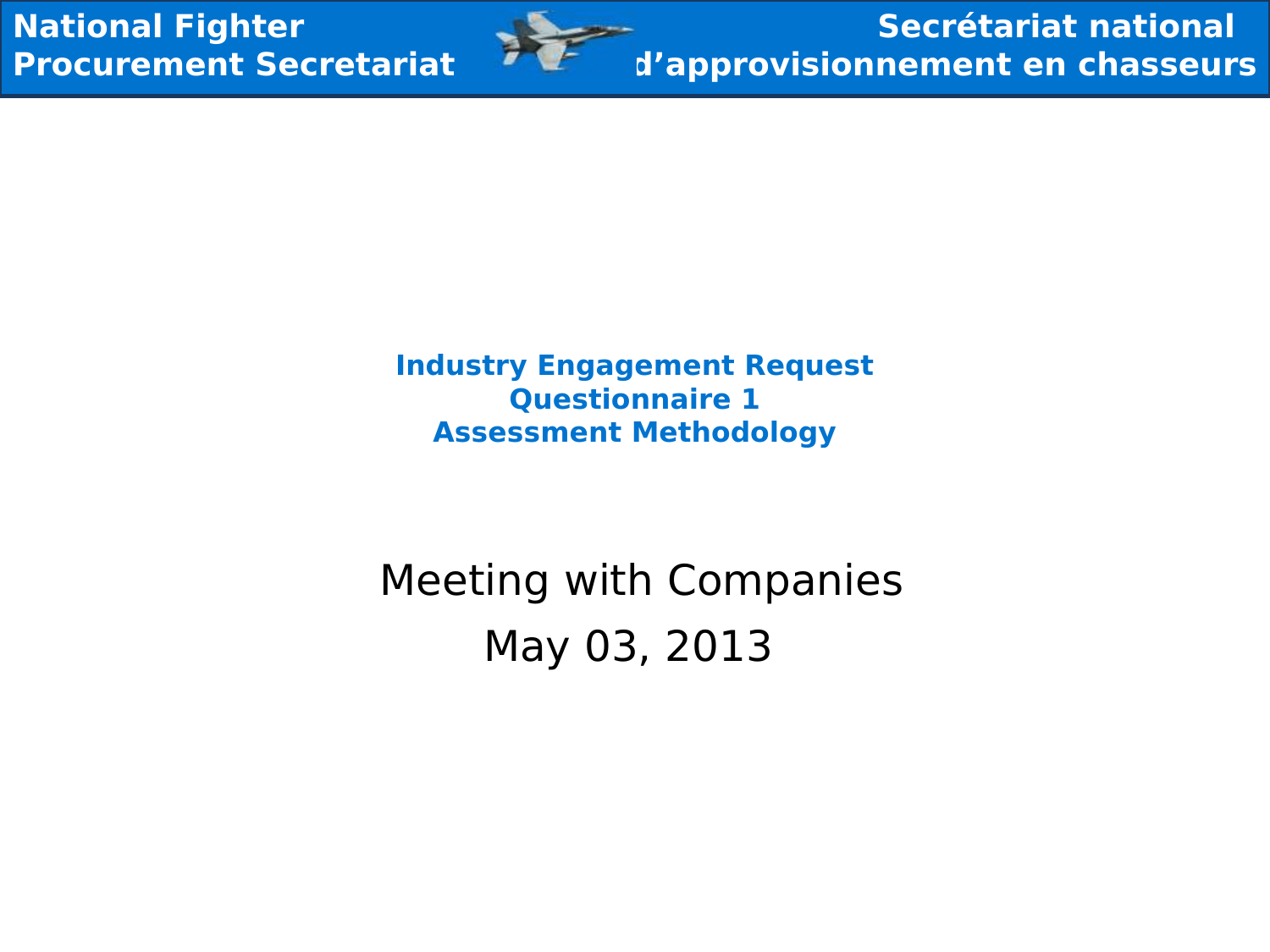

# Industry Engagement Request Questionnaire 1 Assessment Methodology
 Meeting with Companies
May 03, 2013